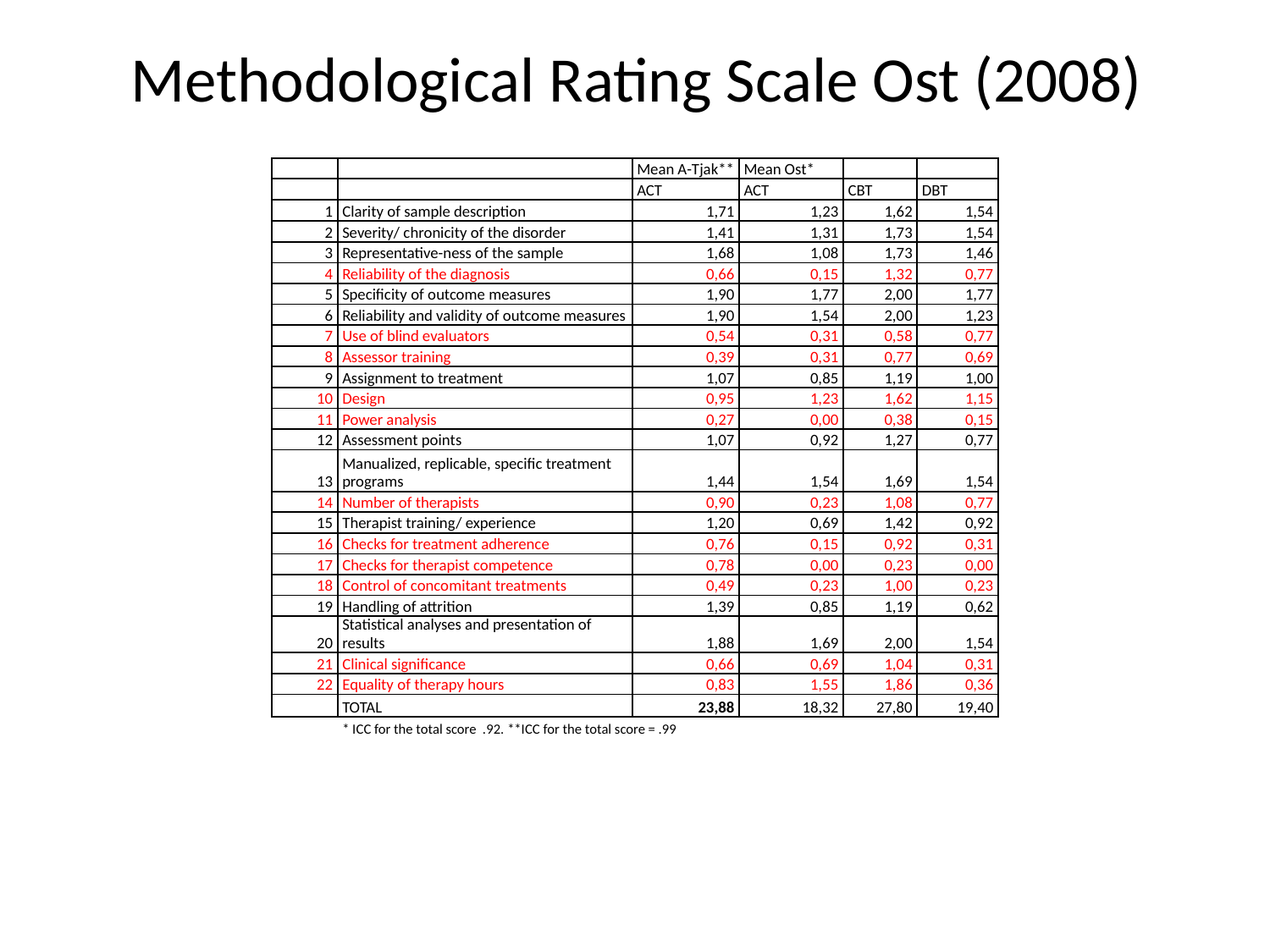

# Methodological Rating Scale Ost (2008)
|  |  | Mean A-Tjak\*\* | Mean Ost\* |  |  |
| --- | --- | --- | --- | --- | --- |
|  |  | ACT | ACT | CBT | DBT |
| 1 | Clarity of sample description | 1,71 | 1,23 | 1,62 | 1,54 |
| 2 | Severity/ chronicity of the disorder | 1,41 | 1,31 | 1,73 | 1,54 |
| 3 | Representative-ness of the sample | 1,68 | 1,08 | 1,73 | 1,46 |
| 4 | Reliability of the diagnosis | 0,66 | 0,15 | 1,32 | 0,77 |
| 5 | Specificity of outcome measures | 1,90 | 1,77 | 2,00 | 1,77 |
| 6 | Reliability and validity of outcome measures | 1,90 | 1,54 | 2,00 | 1,23 |
| 7 | Use of blind evaluators | 0,54 | 0,31 | 0,58 | 0,77 |
| 8 | Assessor training | 0,39 | 0,31 | 0,77 | 0,69 |
| 9 | Assignment to treatment | 1,07 | 0,85 | 1,19 | 1,00 |
| 10 | Design | 0,95 | 1,23 | 1,62 | 1,15 |
| 11 | Power analysis | 0,27 | 0,00 | 0,38 | 0,15 |
| 12 | Assessment points | 1,07 | 0,92 | 1,27 | 0,77 |
| 13 | Manualized, replicable, specific treatment programs | 1,44 | 1,54 | 1,69 | 1,54 |
| 14 | Number of therapists | 0,90 | 0,23 | 1,08 | 0,77 |
| 15 | Therapist training/ experience | 1,20 | 0,69 | 1,42 | 0,92 |
| 16 | Checks for treatment adherence | 0,76 | 0,15 | 0,92 | 0,31 |
| 17 | Checks for therapist competence | 0,78 | 0,00 | 0,23 | 0,00 |
| 18 | Control of concomitant treatments | 0,49 | 0,23 | 1,00 | 0,23 |
| 19 | Handling of attrition | 1,39 | 0,85 | 1,19 | 0,62 |
| 20 | Statistical analyses and presentation of results | 1,88 | 1,69 | 2,00 | 1,54 |
| 21 | Clinical significance | 0,66 | 0,69 | 1,04 | 0,31 |
| 22 | Equality of therapy hours | 0,83 | 1,55 | 1,86 | 0,36 |
|  | TOTAL | 23,88 | 18,32 | 27,80 | 19,40 |
|  | \* ICC for the total score .92. \*\*ICC for the total score = .99 |  |  |  |  |